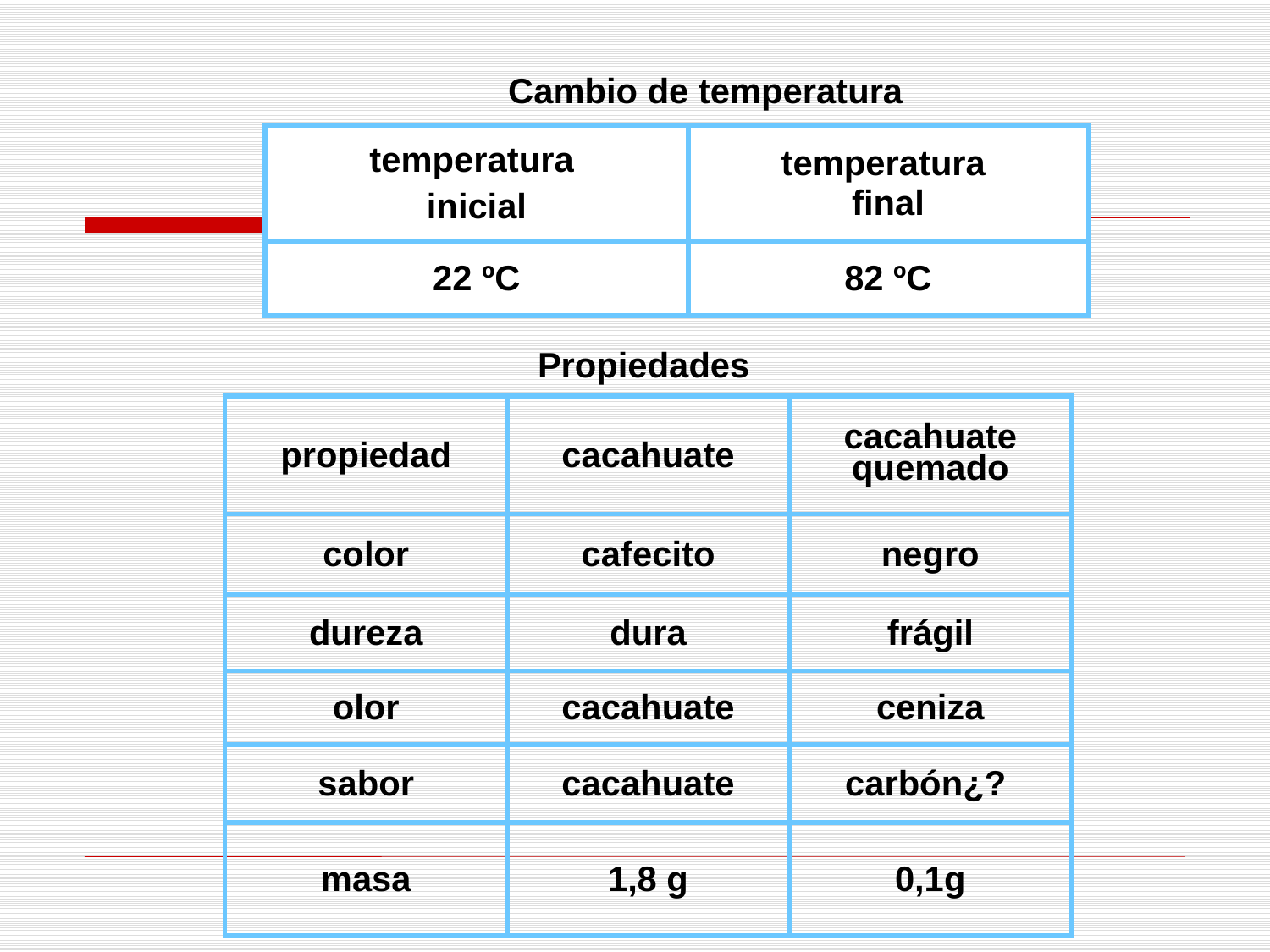

Cambio de temperatura
| temperatura inicial | temperatura final |
| --- | --- |
| 22 ºC | 82 ºC |
Propiedades
| propiedad | cacahuate | cacahuate quemado |
| --- | --- | --- |
| color | cafecito | negro |
| dureza | dura | frágil |
| olor | cacahuate | ceniza |
| sabor | cacahuate | carbón¿? |
| masa | 1,8 g | 0,1g |